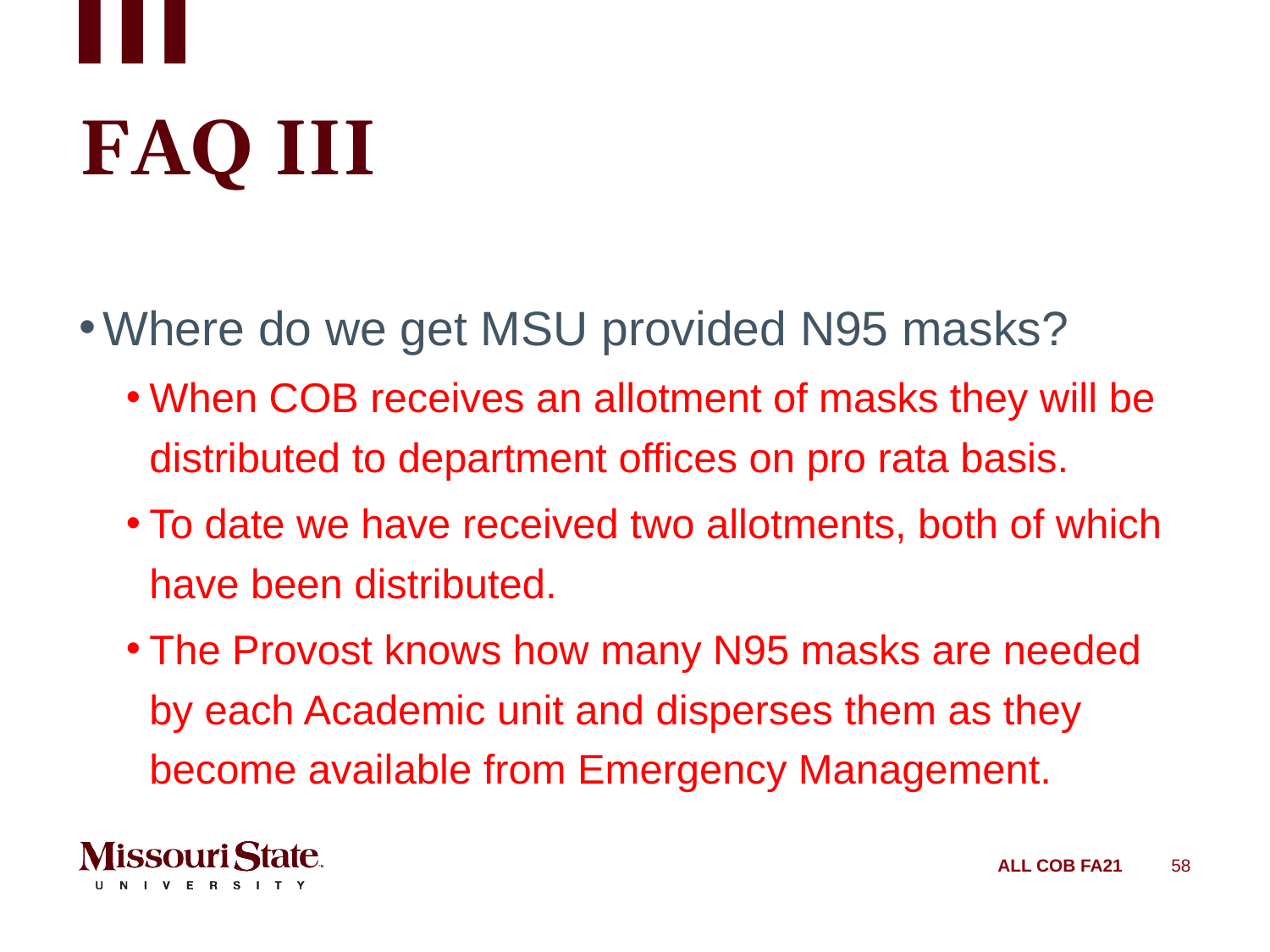

# FAQ III

Where do we get MSU provided N95 masks?
When COB receives an allotment of masks they will be distributed to department offices on pro rata basis.
To date we have received two allotments, both of which have been distributed.
The Provost knows how many N95 masks are needed by each Academic unit and disperses them as they become available from Emergency Management.
ALL COB FA21
58